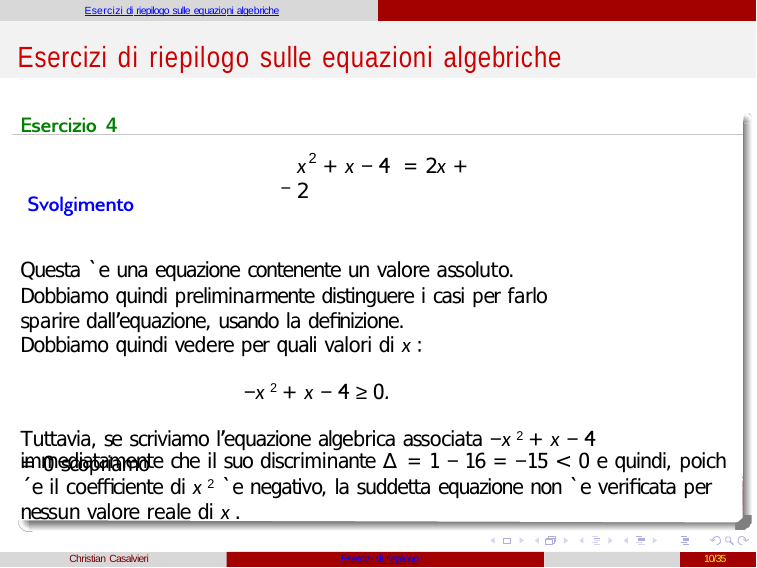

Esercizi di riepilogo sulle equazioni algebriche

# Esercizi di riepilogo sulle equazioni algebriche
Esercizio 4

2
x   + x − 4  = 2x + 2
 −

Svolgimento
Questa `e una equazione contenente un valore assoluto.
Dobbiamo quindi preliminarmente distinguere i casi per farlo sparire dall’equazione, usando la definizione.
Dobbiamo quindi vedere per quali valori di x :

−x 2 + x − 4 ≥ 0.
Tuttavia, se scriviamo l’equazione algebrica associata −x 2 + x − 4 = 0 scopriamo
immediatamente che il suo discriminante ∆ = 1 − 16 = −15 < 0 e quindi, poich´e il coefficiente di x 2  `e negativo, la suddetta equazione non `e verificata per nessun valore reale di x .

Christian Casalvieri
Esercizi di riepilogo
10/35